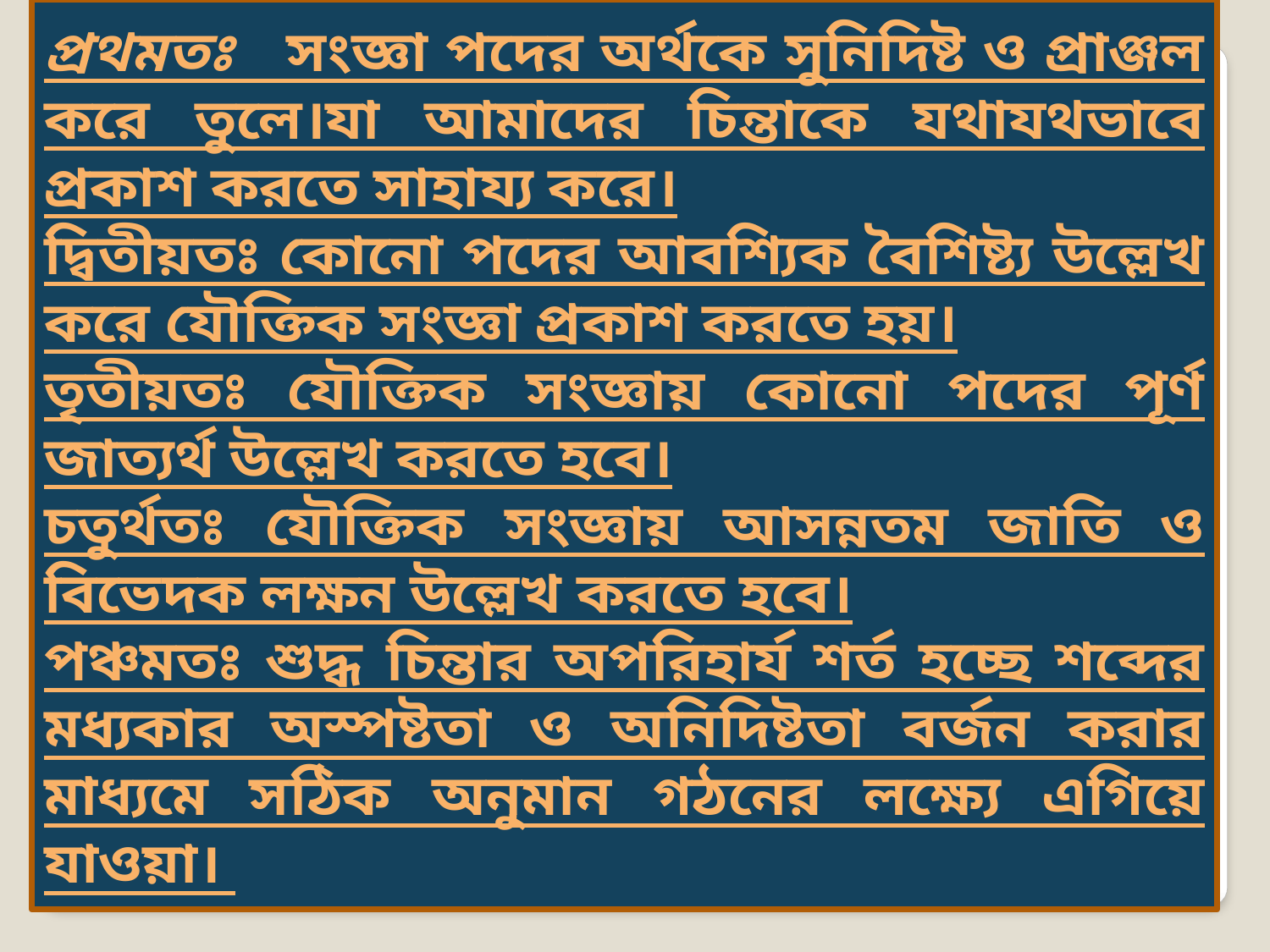

প্রথমতঃ   সংজ্ঞা পদের অর্থকে সুনিদিষ্ট ও প্রাঞ্জল করে তুলে।যা আমাদের চিন্তাকে যথাযথভাবে প্রকাশ করতে সাহায্য করে।
দ্বিতীয়তঃ কোনো পদের আবশ্যিক বৈশিষ্ট্য উল্লেখ করে যৌক্তিক সংজ্ঞা প্রকাশ করতে হয়।
তৃতীয়তঃ যৌক্তিক সংজ্ঞায় কোনো পদের পূর্ণ জাত্যর্থ উল্লেখ করতে হবে।
চতুর্থতঃ যৌক্তিক সংজ্ঞায় আসন্নতম জাতি ও বিভেদক লক্ষন উল্লেখ করতে হবে।
পঞ্চমতঃ শুদ্ধ চিন্তার অপরিহার্য শর্ত হচ্ছে শব্দের মধ্যকার অস্পষ্টতা ও অনিদিষ্টতা বর্জন করার মাধ্যমে সঠিক অনুমান গঠনের লক্ষ্যে এগিয়ে যাওয়া।